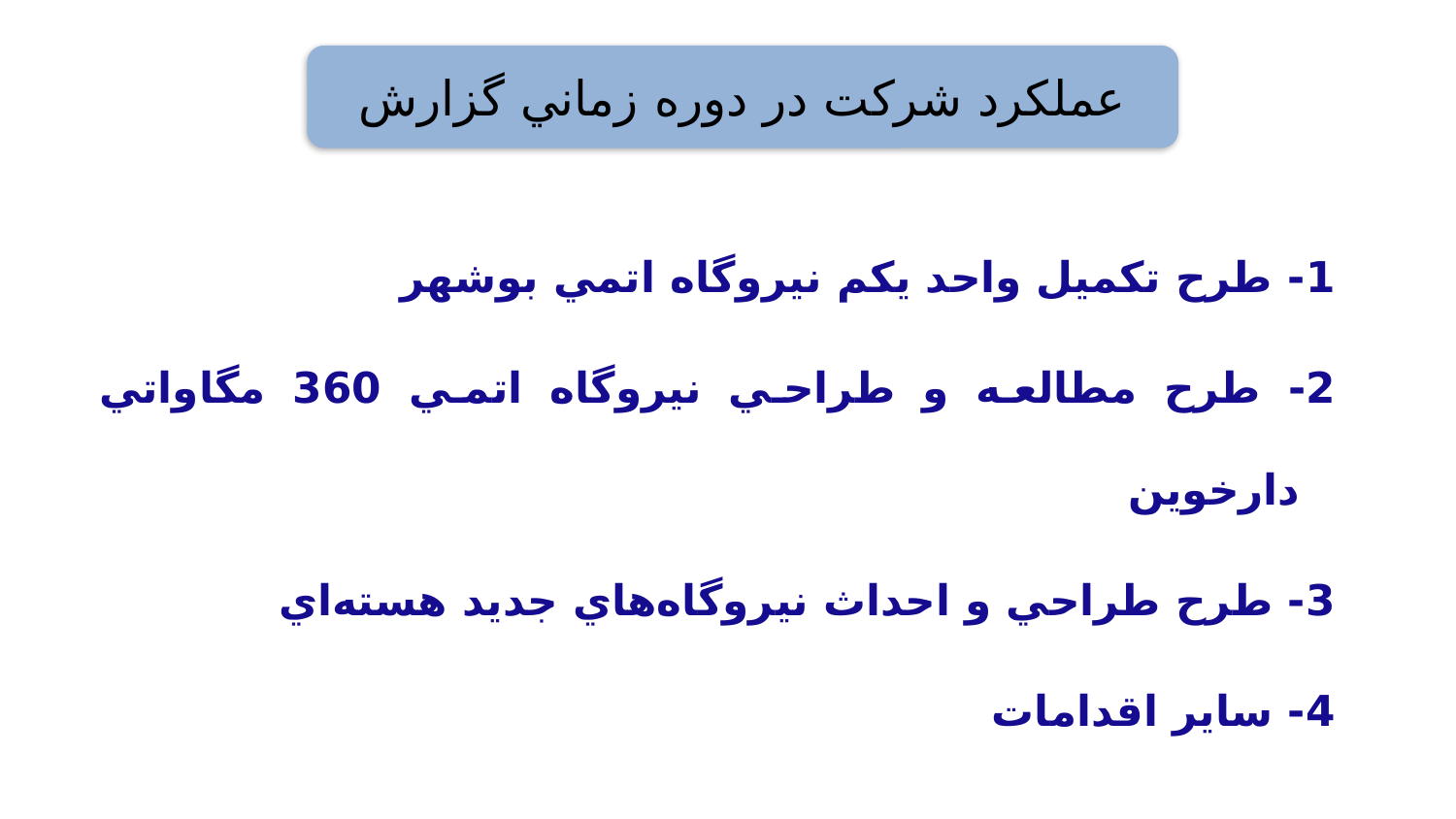

عملكرد شركت در دوره زماني گزارش
1- طرح تكميل واحد يكم نيروگاه اتمي بوشهر
2- طرح مطالعه و طراحي نيروگاه اتمي 360 مگاواتي دارخوين
3- طرح طراحي و احداث نيروگاه‌هاي جديد هسته‌اي
4- ساير اقدامات
15